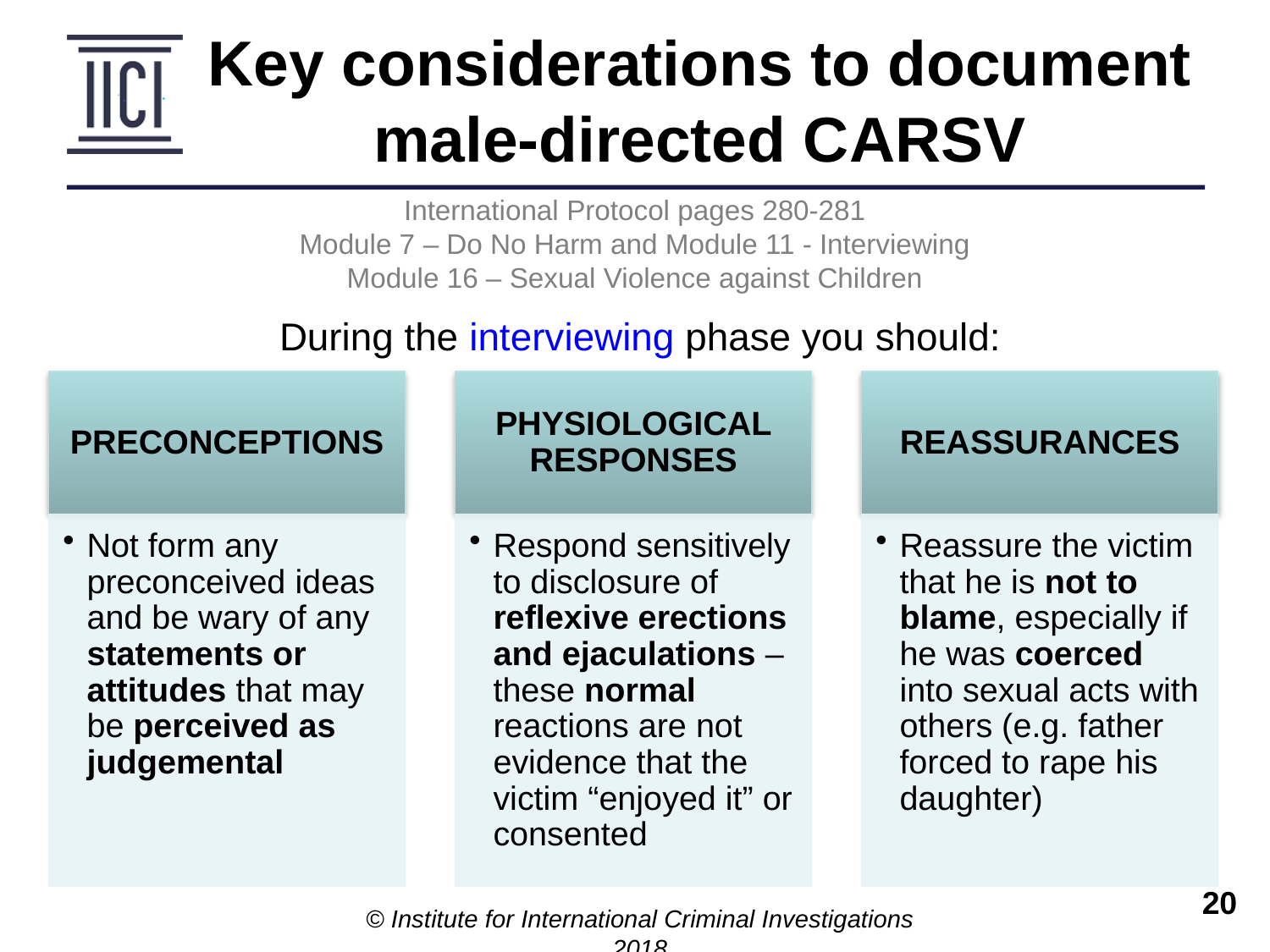

Key considerations to document male-directed CARSV
International Protocol pages 280-281
Module 7 – Do No Harm and Module 11 - Interviewing
Module 16 – Sexual Violence against Children

During the interviewing phase you should:
PRECONCEPTIONS
Not form any preconceived ideas and be wary of any statements or attitudes that may be perceived as judgemental
PHYSIOLOGICAL RESPONSES
Respond sensitively to disclosure of reflexive erections and ejaculations – these normal reactions are not evidence that the victim “enjoyed it” or consented
REASSURANCES
Reassure the victim that he is not to blame, especially if he was coerced into sexual acts with others (e.g. father forced to rape his daughter)

© Institute for International Criminal Investigations 2018
 	20